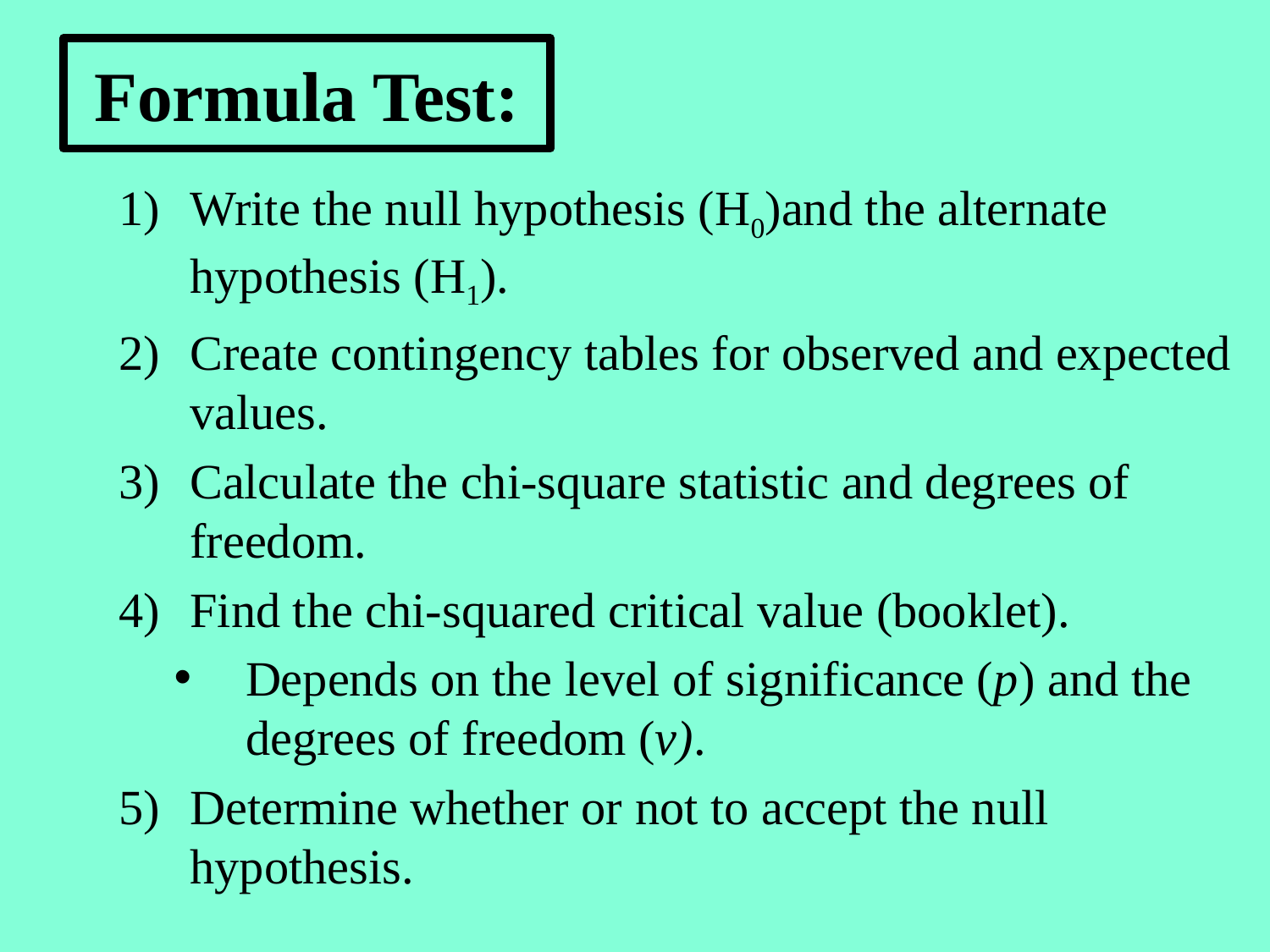

# Formula Test:
Write the null hypothesis (H0)and the alternate hypothesis (H1).
Create contingency tables for observed and expected values.
Calculate the chi-square statistic and degrees of freedom.
Find the chi-squared critical value (booklet).
Depends on the level of significance (p) and the degrees of freedom (v).
Determine whether or not to accept the null hypothesis.